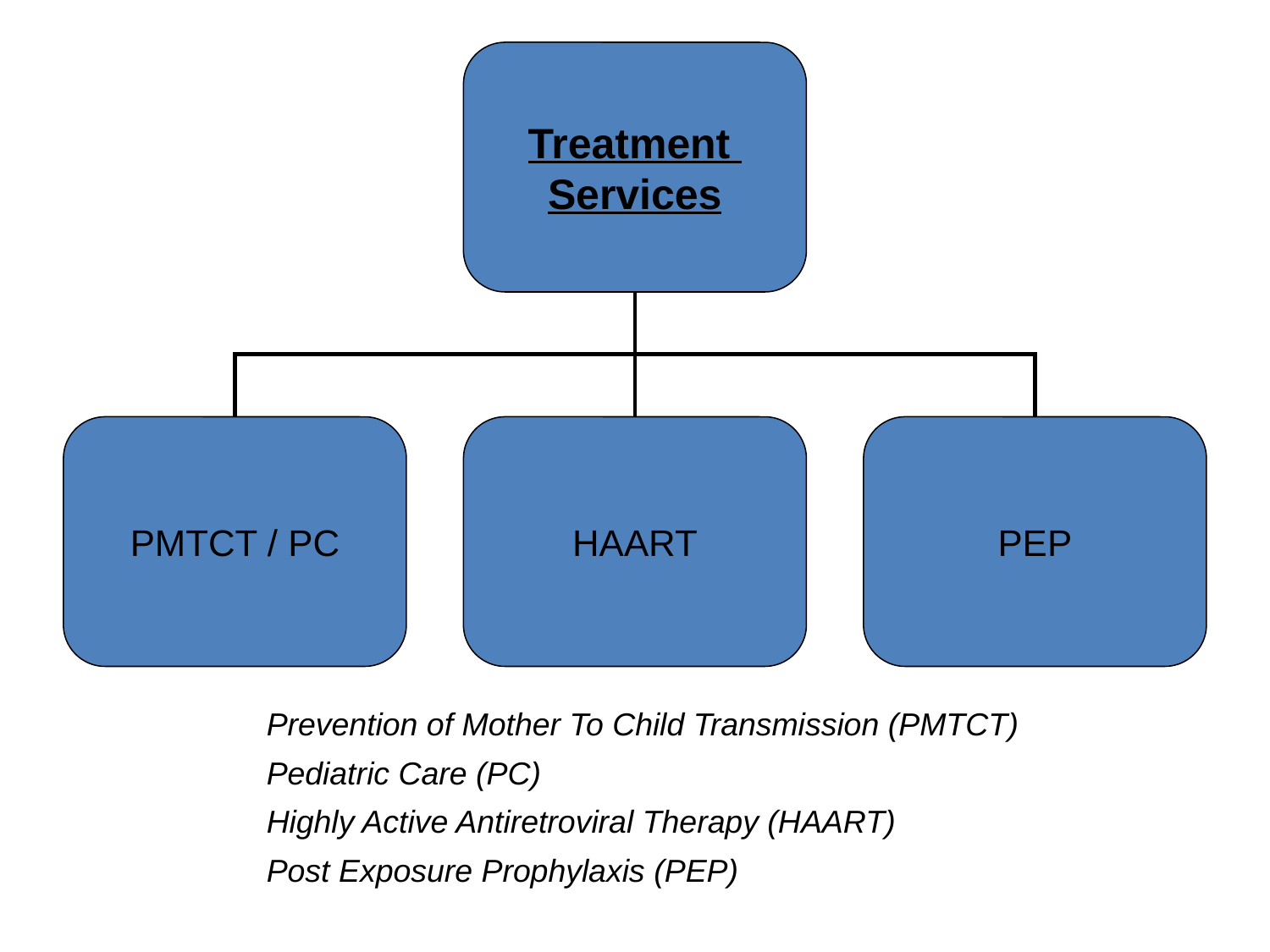

Treatment
Services
PMTCT / PC
HAART
PEP
Prevention of Mother To Child Transmission (PMTCT)
Pediatric Care (PC)
Highly Active Antiretroviral Therapy (HAART)
Post Exposure Prophylaxis (PEP)